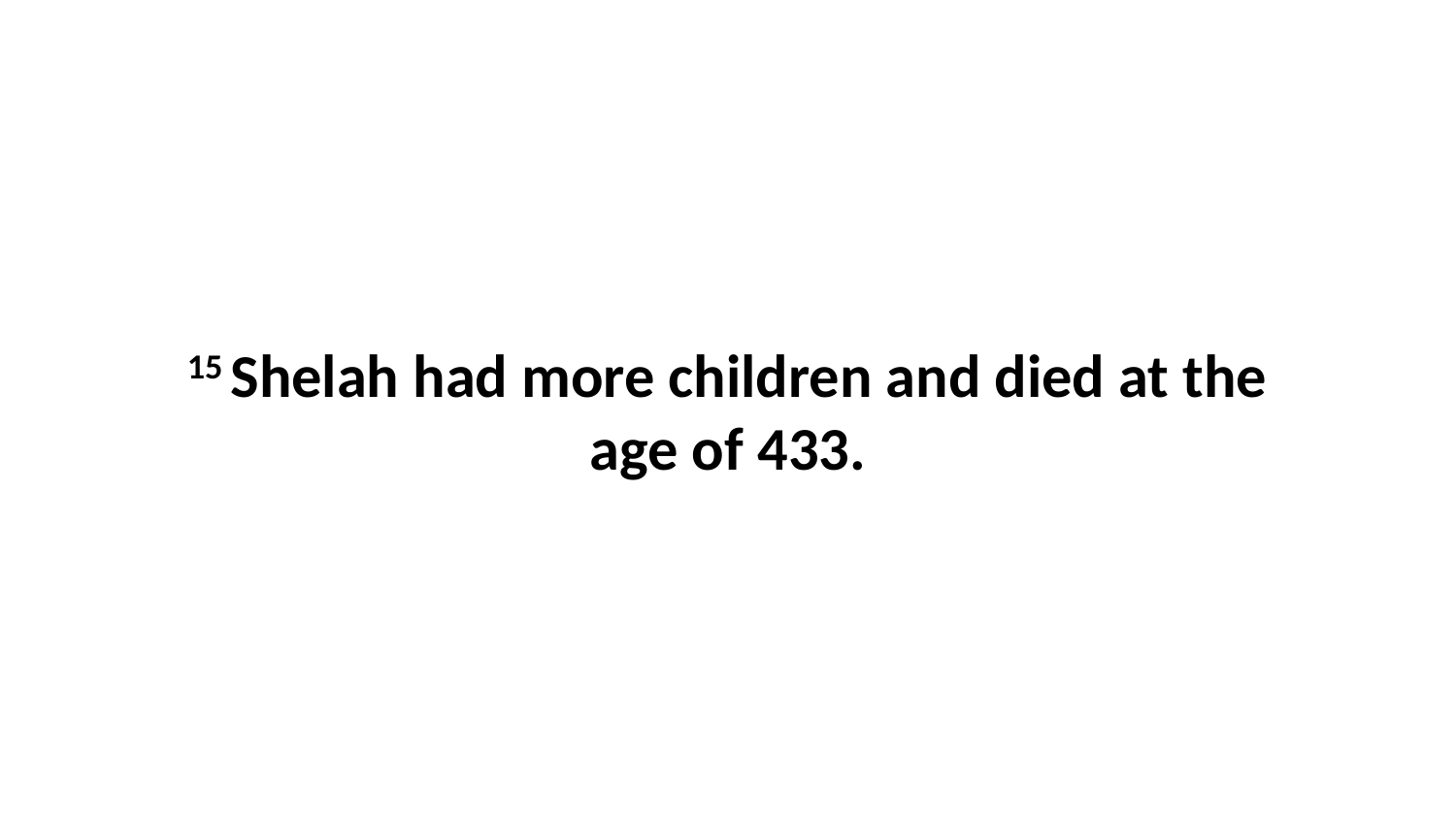

15 Shelah had more children and died at the age of 433.